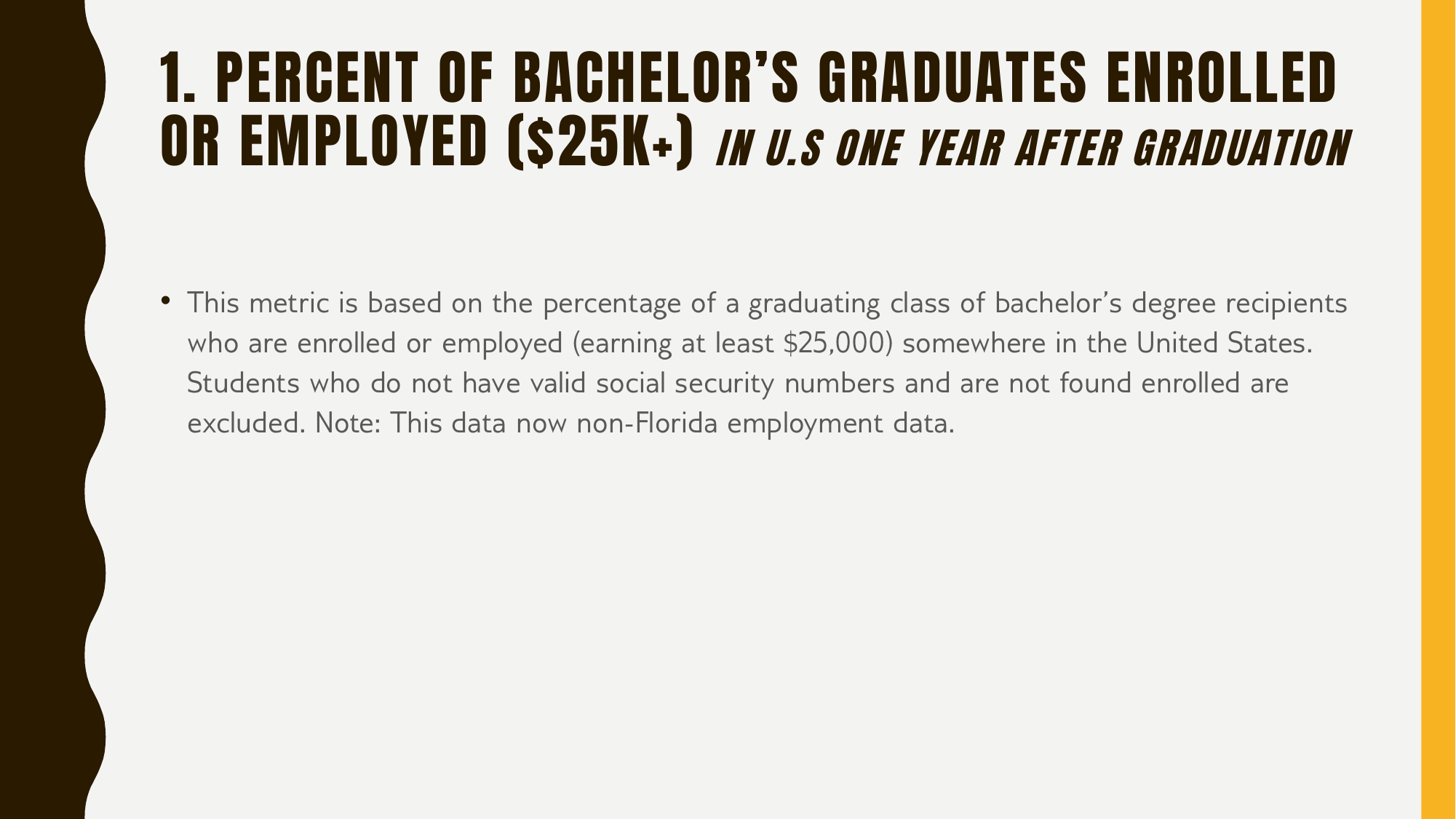

# 1. Percent of Bachelor’s Graduates Enrolled or Employed ($25K+) in U.S One Year After Graduation
This metric is based on the percentage of a graduating class of bachelor’s degree recipients who are enrolled or employed (earning at least $25,000) somewhere in the United States. Students who do not have valid social security numbers and are not found enrolled are excluded. Note: This data now non-Florida employment data.